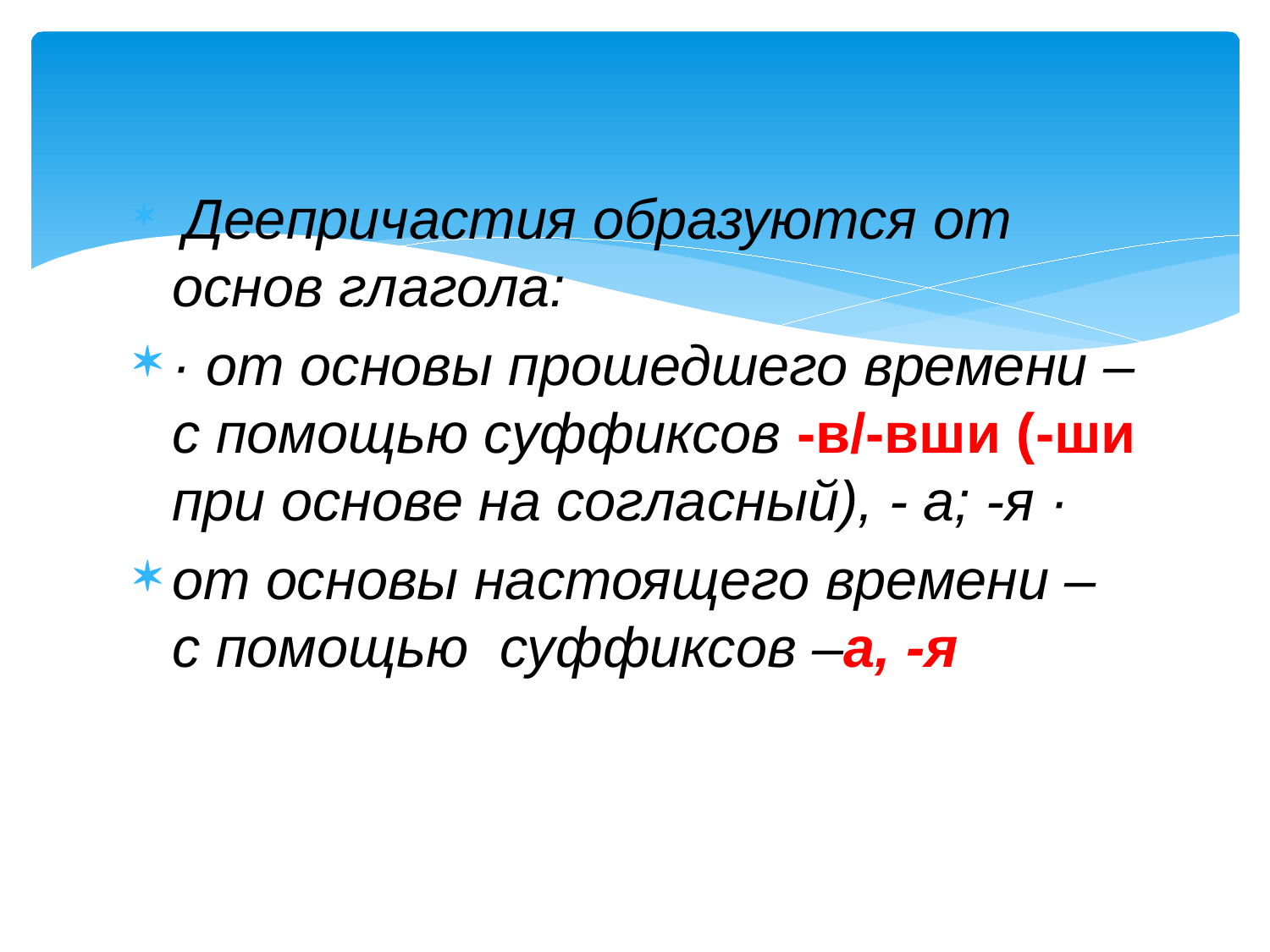

#
 Деепричастия образуются от основ глагола:
· от основы прошедшего времени – с помощью суффиксов -в/-вши (-ши при основе на согласный), - а; -я ·
от основы настоящего времени – с помощью  суффиксов –а, -я